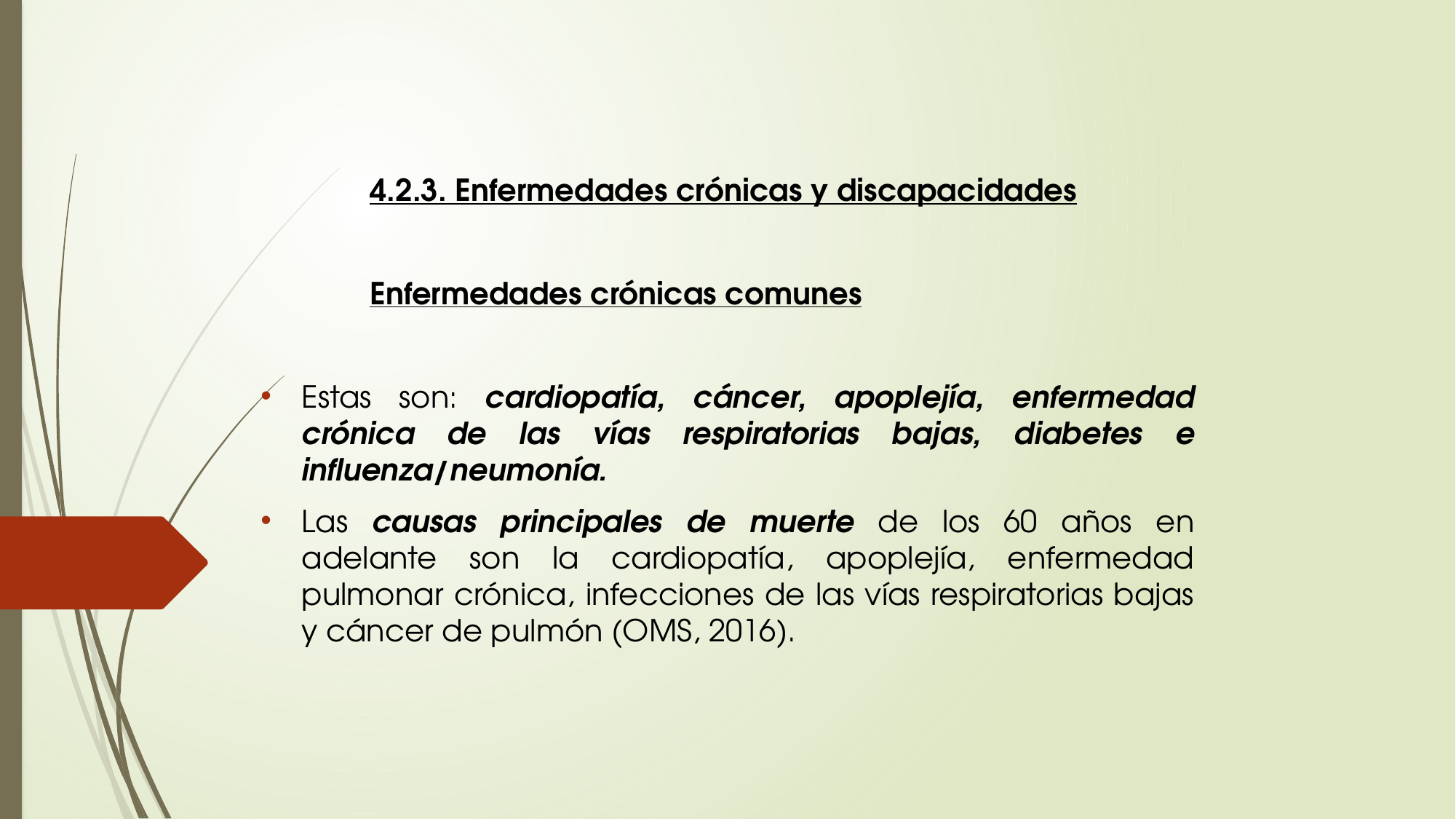

4.2.3. Enfermedades crónicas y discapacidades

	Enfermedades crónicas comunes

Estas son: cardiopatía, cáncer, apoplejía, enfermedad crónica de las vías respiratorias bajas, diabetes e influenza/neumonía.
Las causas principales de muerte de los 60 años en adelante son la cardiopatía, apoplejía, enfermedad pulmonar crónica, infecciones de las vías respiratorias bajas y cáncer de pulmón (OMS, 2016).